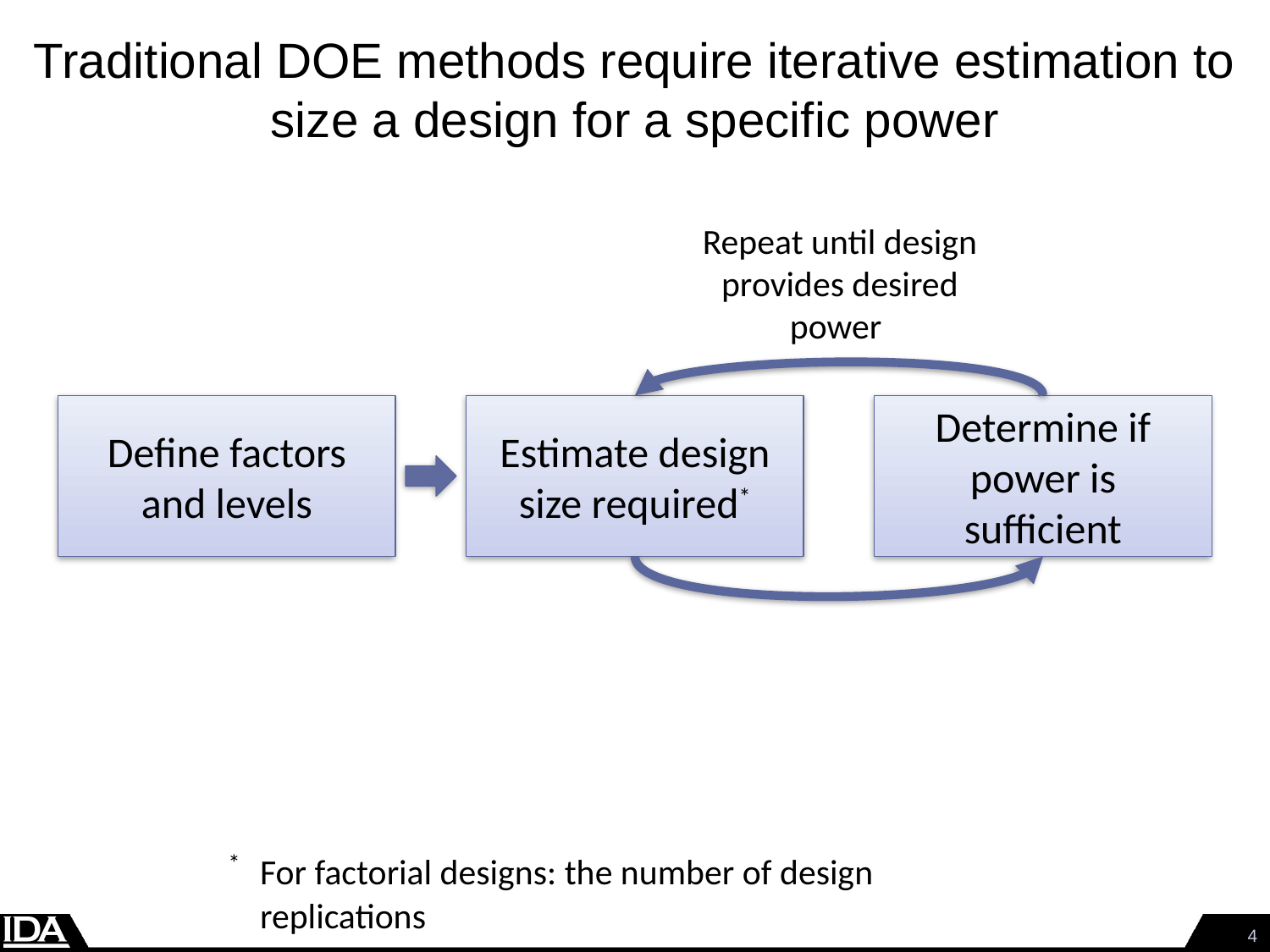

# Traditional DOE methods require iterative estimation to size a design for a specific power
Repeat until design provides desired power
Define factors
and levels
Estimate design size required*
Determine if power is sufficient

*	For factorial designs: the number of design replications
	For optimal designs: the number of individual samples
4